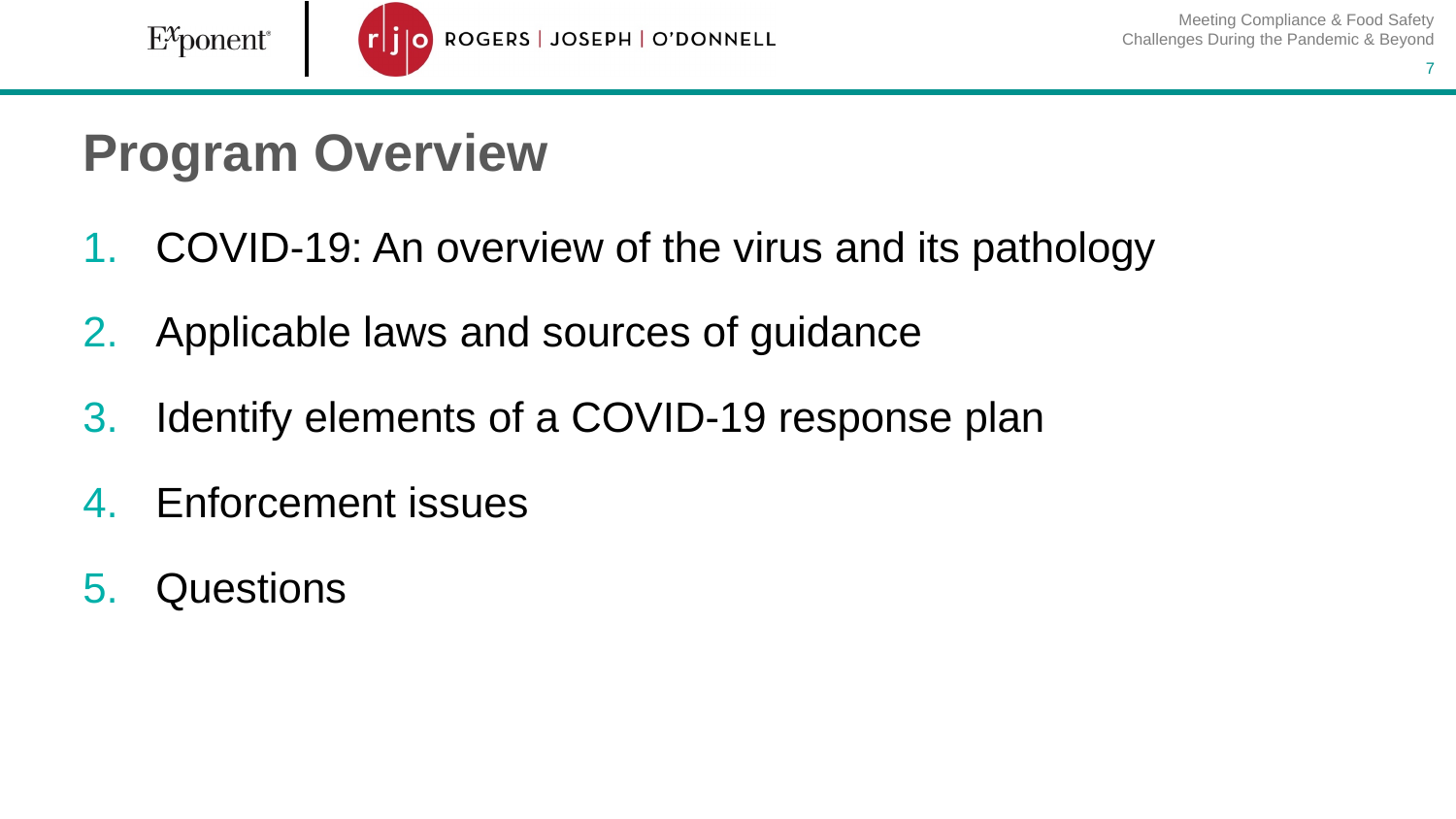

Meeting Compliance & Food Safety Challenges During the Pandemic & Beyond
7
# Program Overview
COVID-19: An overview of the virus and its pathology
Applicable laws and sources of guidance
Identify elements of a COVID-19 response plan
Enforcement issues
Questions